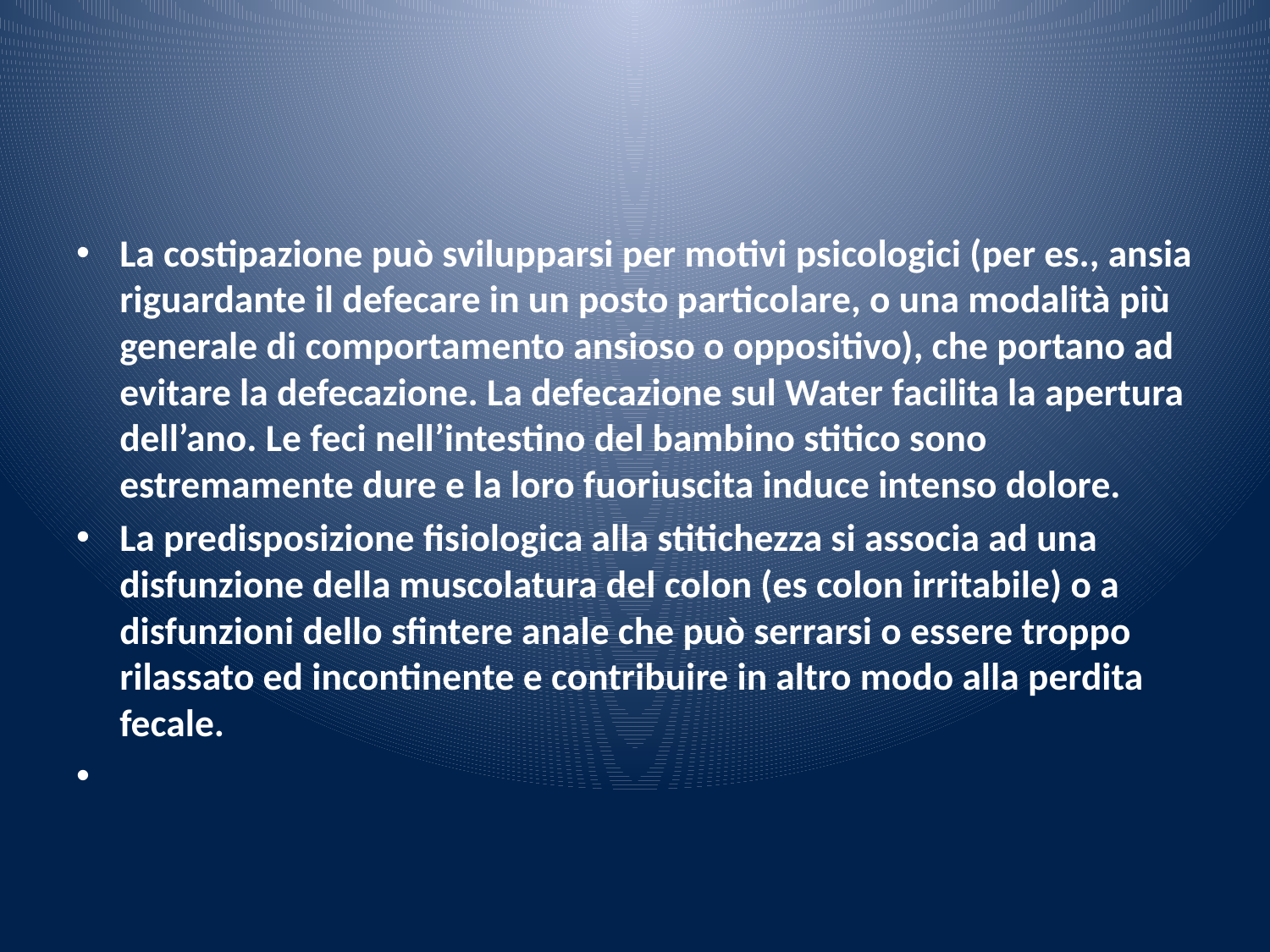

#
La costipazione può svilupparsi per motivi psicologici (per es., ansia riguardante il defecare in un posto particolare, o una modalità più generale di comportamento ansioso o oppositivo), che portano ad evitare la defecazione. La defecazione sul Water facilita la apertura dell’ano. Le feci nell’intestino del bambino stitico sono estremamente dure e la loro fuoriuscita induce intenso dolore.
La predisposizione fisiologica alla stitichezza si associa ad una disfunzione della muscolatura del colon (es colon irritabile) o a disfunzioni dello sfintere anale che può serrarsi o essere troppo rilassato ed incontinente e contribuire in altro modo alla perdita fecale.